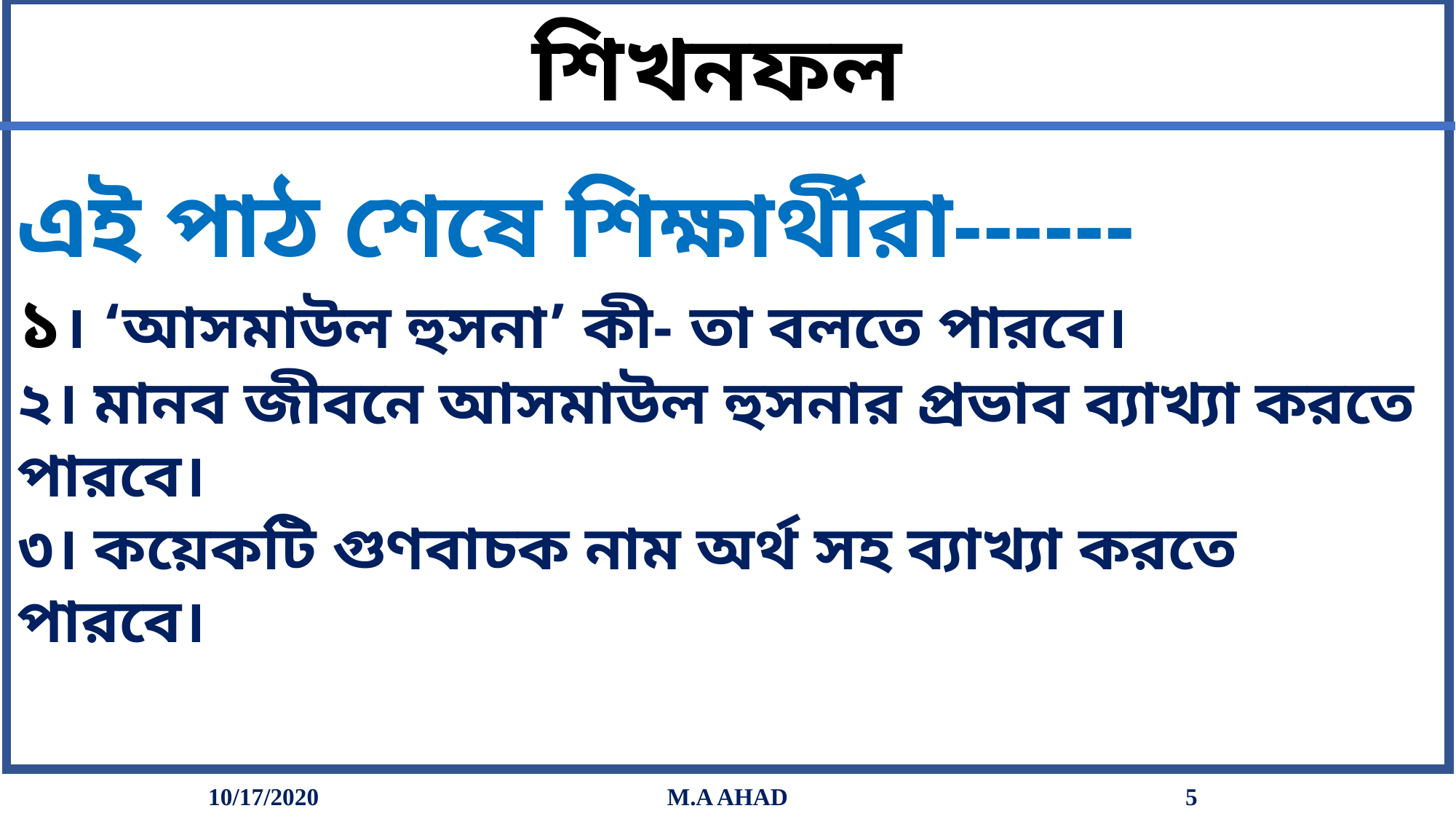

শিখনফল
এই পাঠ শেষে শিক্ষার্থীরা------
১। ‘আসমাউল হুসনা’ কী- তা বলতে পারবে।
২। মানব জীবনে আসমাউল হুসনার প্রভাব ব্যাখ্যা করতে পারবে।
৩। কয়েকটি গুণবাচক নাম অর্থ সহ ব্যাখ্যা করতে পারবে।
10/17/2020
M.A AHAD
5